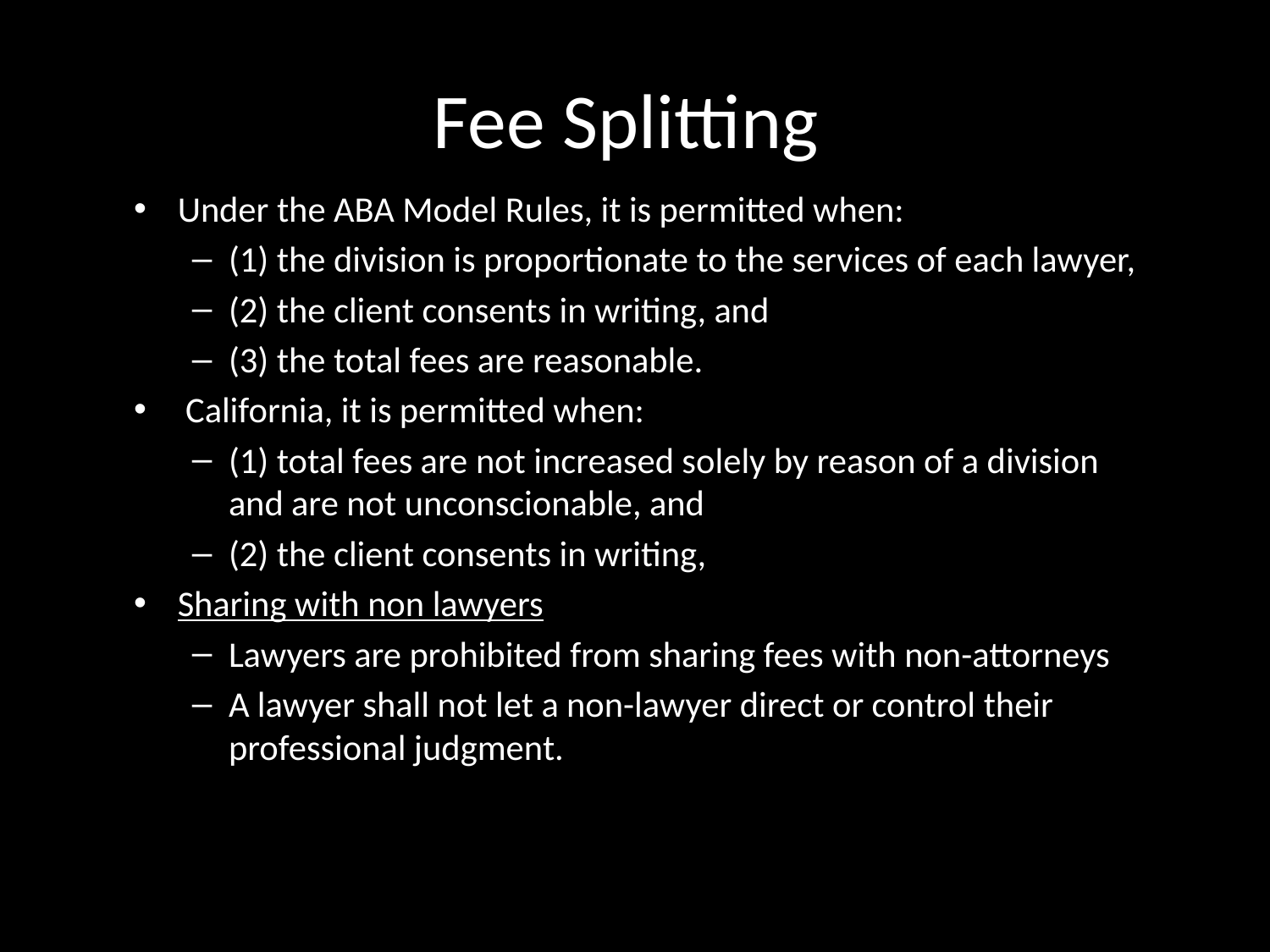

# Fee Splitting
Under the ABA Model Rules, it is permitted when:
(1) the division is proportionate to the services of each lawyer,
(2) the client consents in writing, and
(3) the total fees are reasonable.
 California, it is permitted when:
(1) total fees are not increased solely by reason of a division and are not unconscionable, and
(2) the client consents in writing,
Sharing with non lawyers
Lawyers are prohibited from sharing fees with non-attorneys
A lawyer shall not let a non-lawyer direct or control their professional judgment.